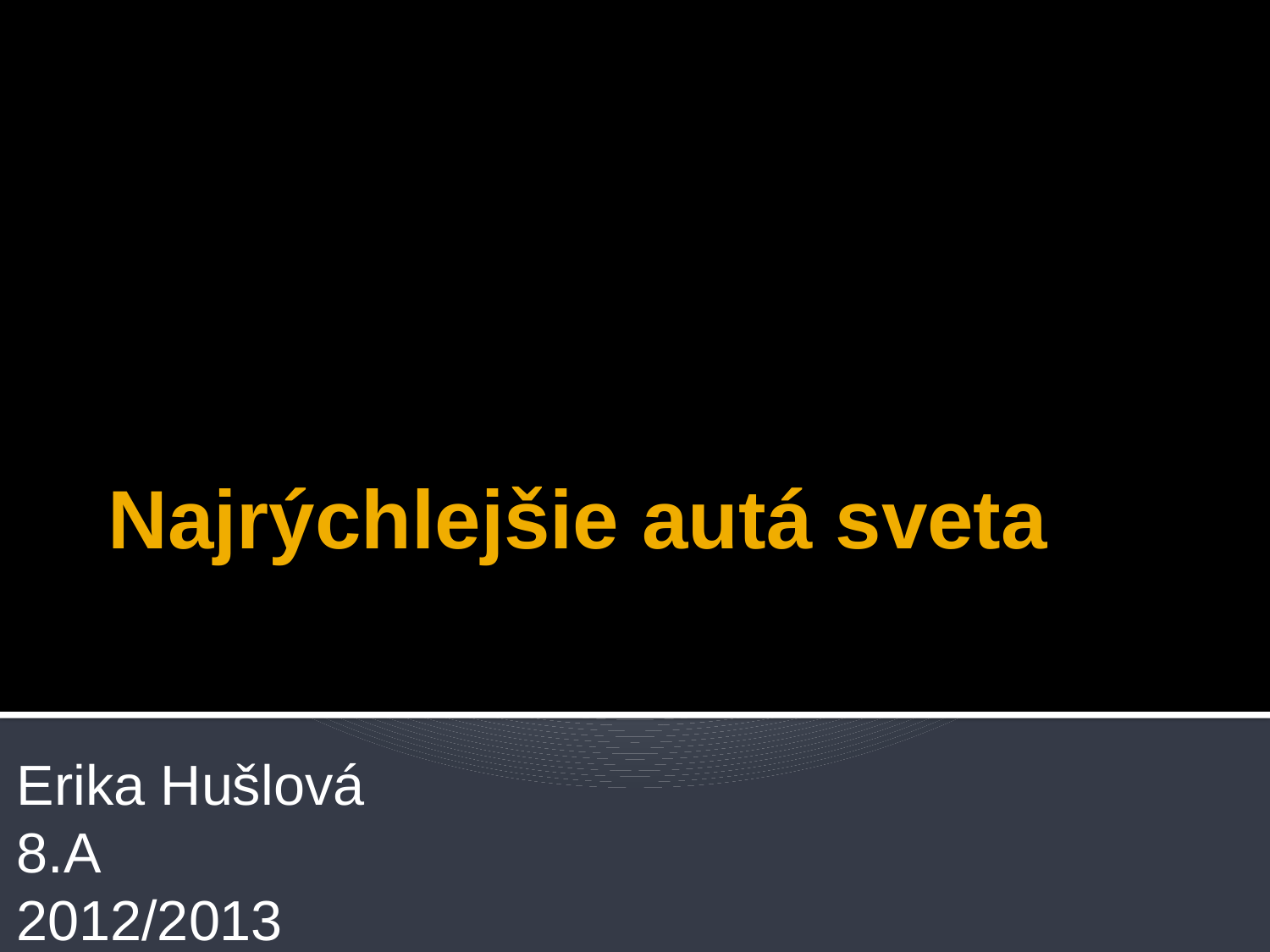

# Najrýchlejšie autá sveta
Erika Hušlová
8.A
2012/2013